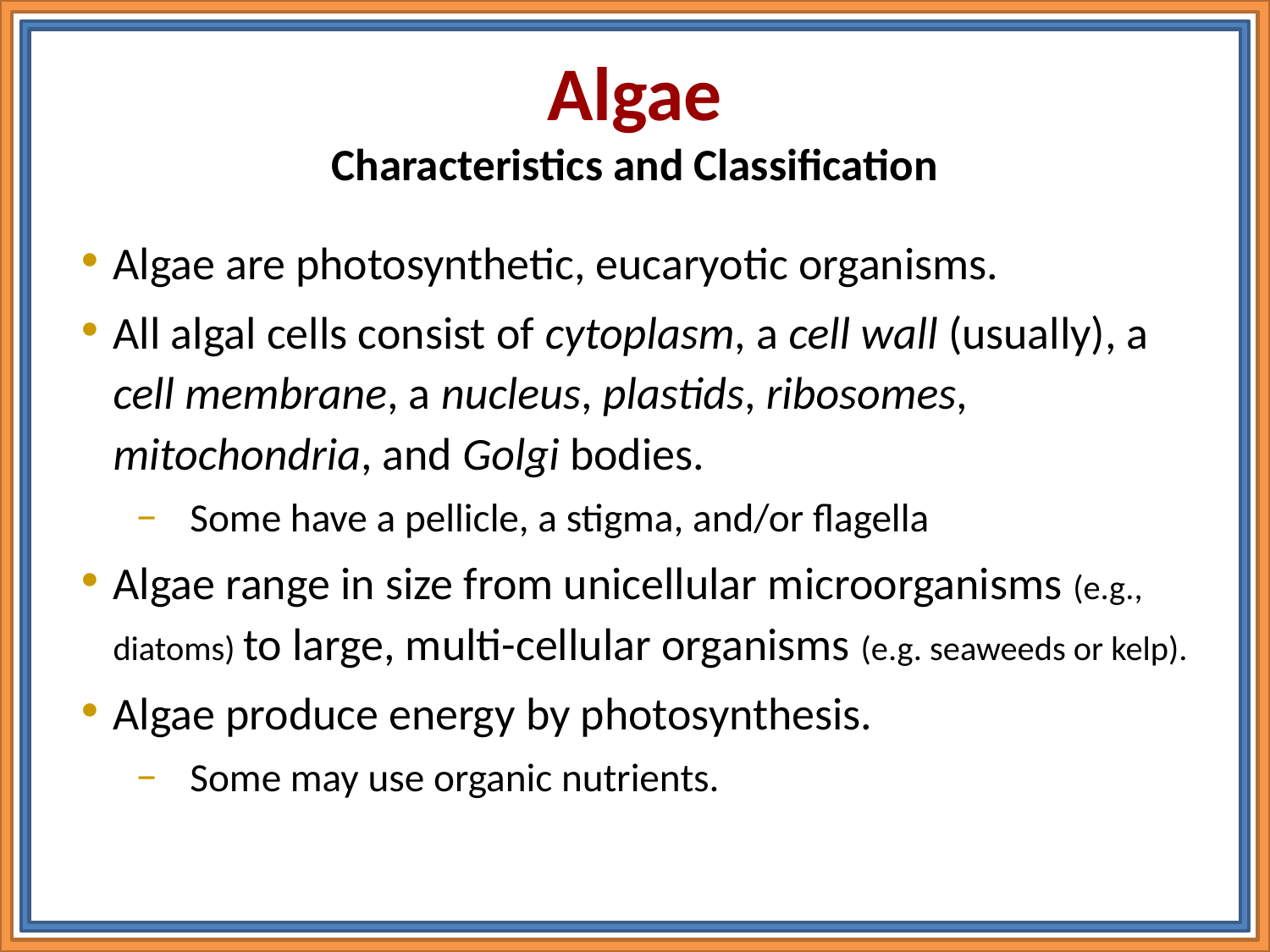

# Algae Characteristics and Classification
Algae are photosynthetic, eucaryotic organisms.
All algal cells consist of cytoplasm, a cell wall (usually), a cell membrane, a nucleus, plastids, ribosomes, mitochondria, and Golgi bodies.
Some have a pellicle, a stigma, and/or flagella
Algae range in size from unicellular microorganisms (e.g., diatoms) to large, multi-cellular organisms (e.g. seaweeds or kelp).
Algae produce energy by photosynthesis.
Some may use organic nutrients.